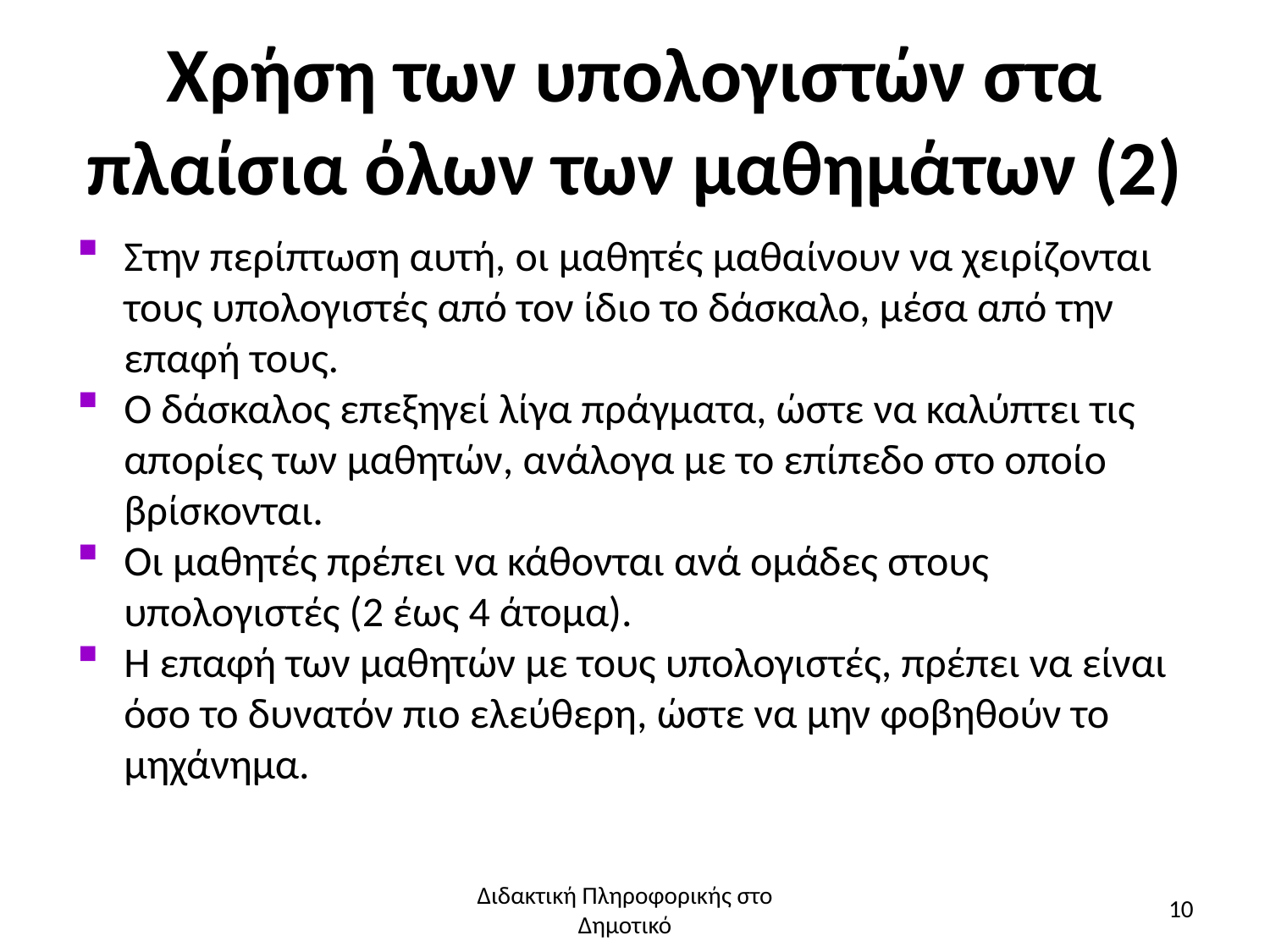

# Χρήση των υπολογιστών στα πλαίσια όλων των μαθημάτων (2)
Στην περίπτωση αυτή, οι μαθητές μαθαίνουν να χειρίζονται τους υπολογιστές από τον ίδιο το δάσκαλο, μέσα από την επαφή τους.
Ο δάσκαλος επεξηγεί λίγα πράγματα, ώστε να καλύπτει τις απορίες των μαθητών, ανάλογα με το επίπεδο στο οποίο βρίσκονται.
Οι μαθητές πρέπει να κάθονται ανά ομάδες στους υπολογιστές (2 έως 4 άτομα).
Η επαφή των μαθητών με τους υπολογιστές, πρέπει να είναι όσο το δυνατόν πιο ελεύθερη, ώστε να μην φοβηθούν το μηχάνημα.

Διδακτική Πληροφορικής στο Δημοτικό
10